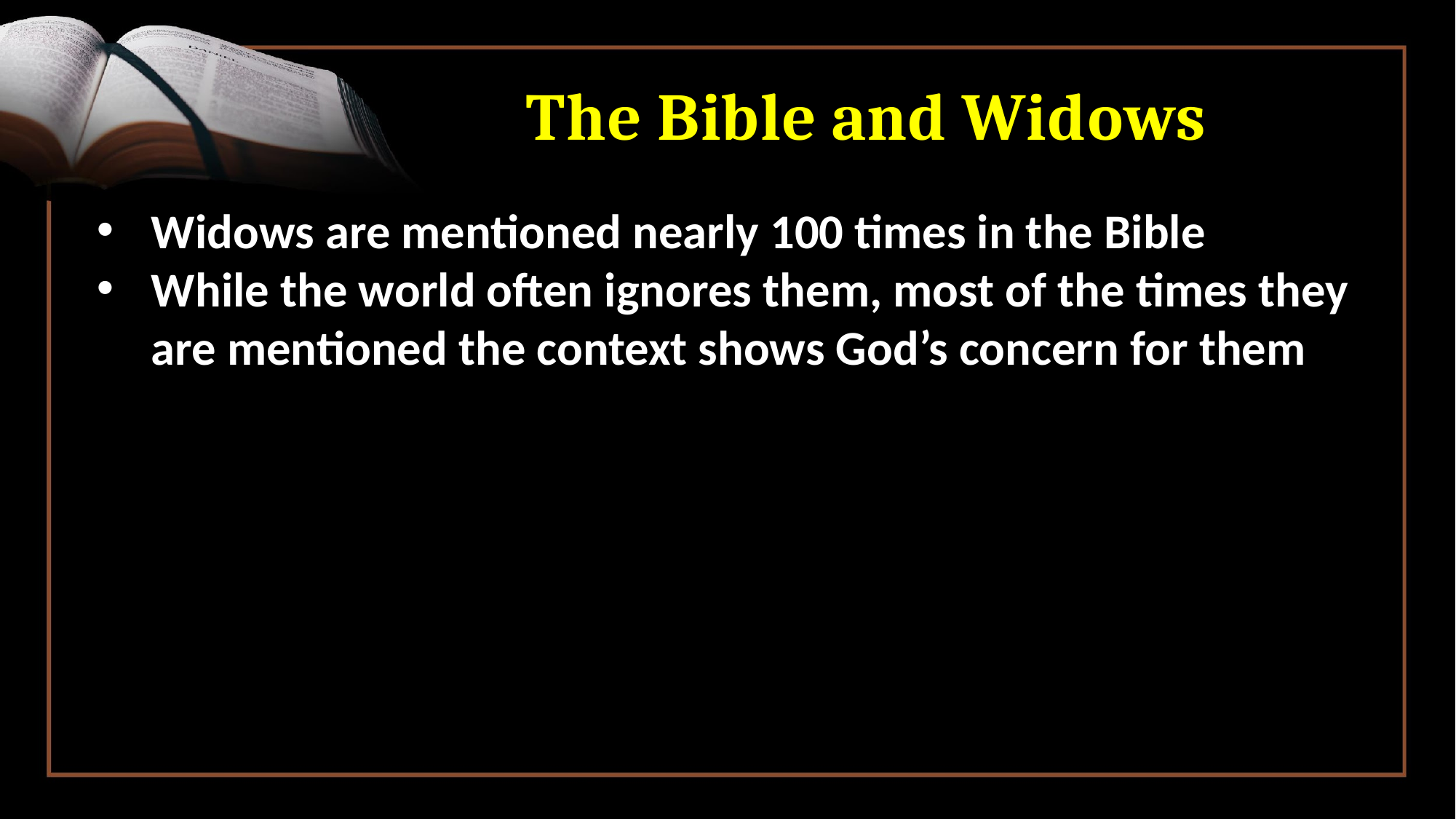

# The Bible and Widows
Widows are mentioned nearly 100 times in the Bible
While the world often ignores them, most of the times they are mentioned the context shows God’s concern for them